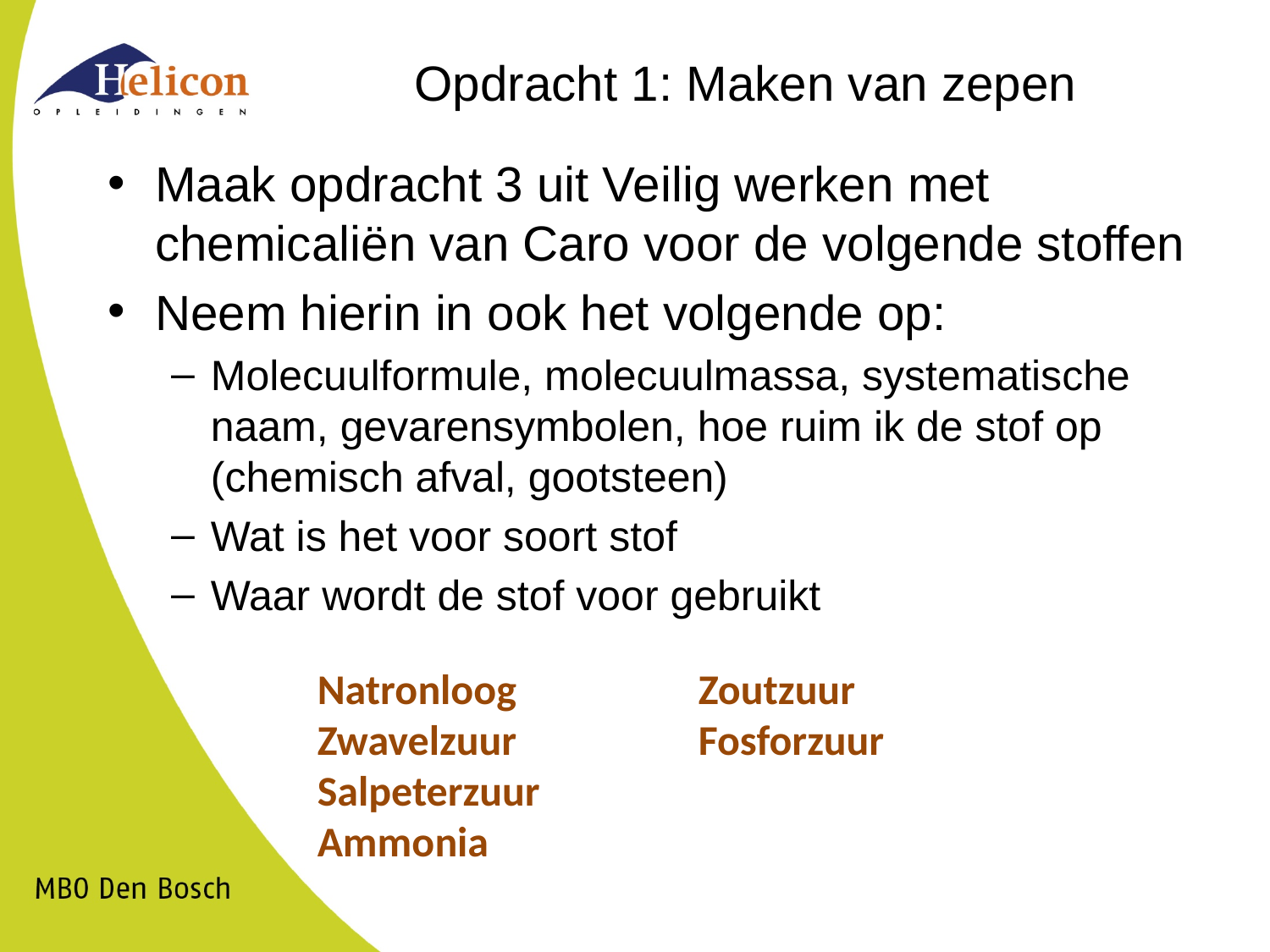

# Opdracht 1: Maken van zepen
Maak opdracht 3 uit Veilig werken met chemicaliën van Caro voor de volgende stoffen
Neem hierin in ook het volgende op:
Molecuulformule, molecuulmassa, systematische naam, gevarensymbolen, hoe ruim ik de stof op (chemisch afval, gootsteen)
Wat is het voor soort stof
Waar wordt de stof voor gebruikt
Natronloog		Zoutzuur
Zwavelzuur		Fosforzuur
Salpeterzuur
Ammonia